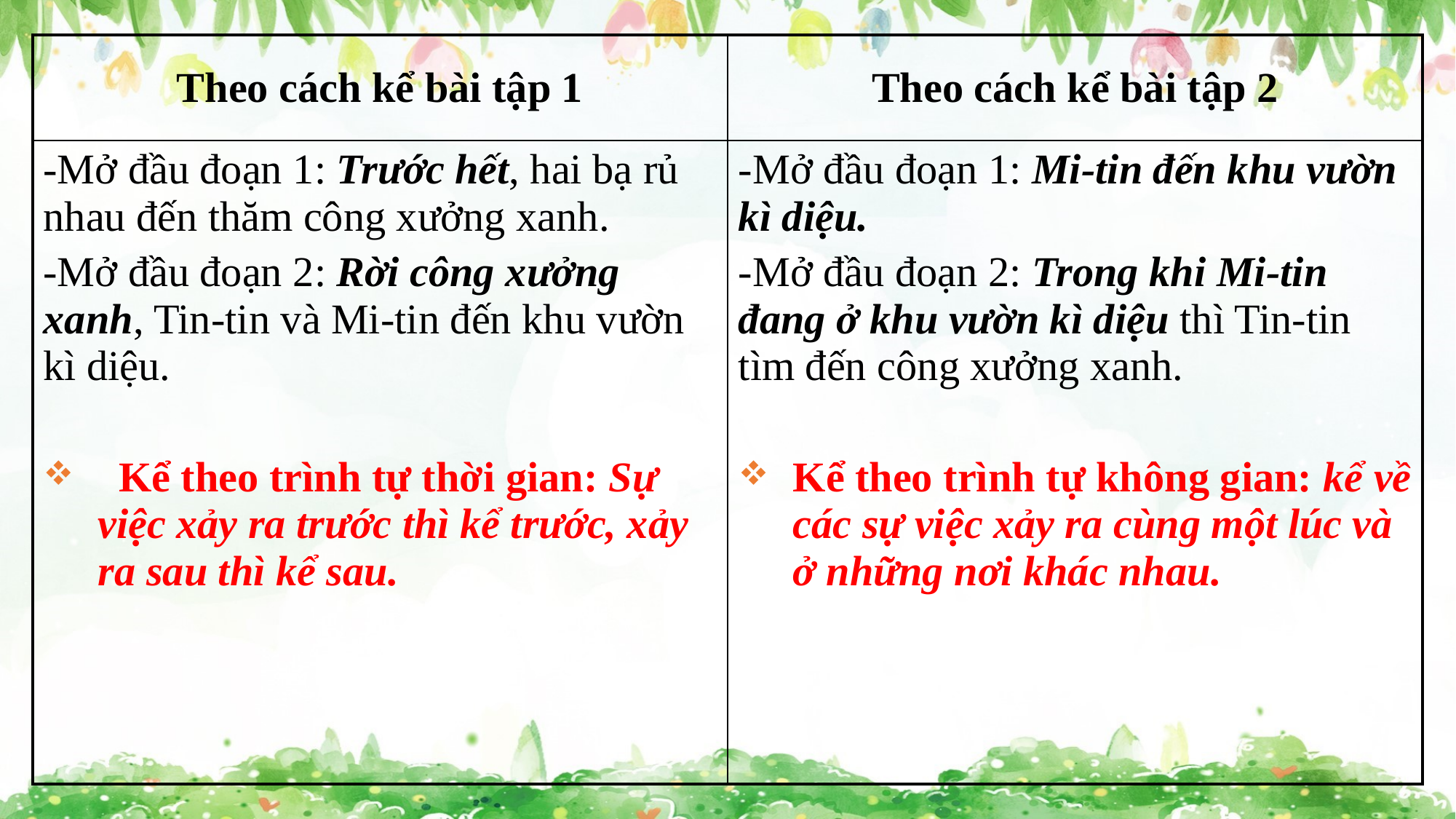

| Theo cách kể bài tập 1 | Theo cách kể bài tập 2 |
| --- | --- |
| -Mở đầu đoạn 1: Trước hết, hai bạ rủ nhau đến thăm công xưởng xanh. -Mở đầu đoạn 2: Rời công xưởng xanh, Tin-tin và Mi-tin đến khu vườn kì diệu. Kể theo trình tự thời gian: Sự việc xảy ra trước thì kể trước, xảy ra sau thì kể sau. | -Mở đầu đoạn 1: Mi-tin đến khu vườn kì diệu. -Mở đầu đoạn 2: Trong khi Mi-tin đang ở khu vườn kì diệu thì Tin-tin tìm đến công xưởng xanh. Kể theo trình tự không gian: kể về các sự việc xảy ra cùng một lúc và ở những nơi khác nhau. |